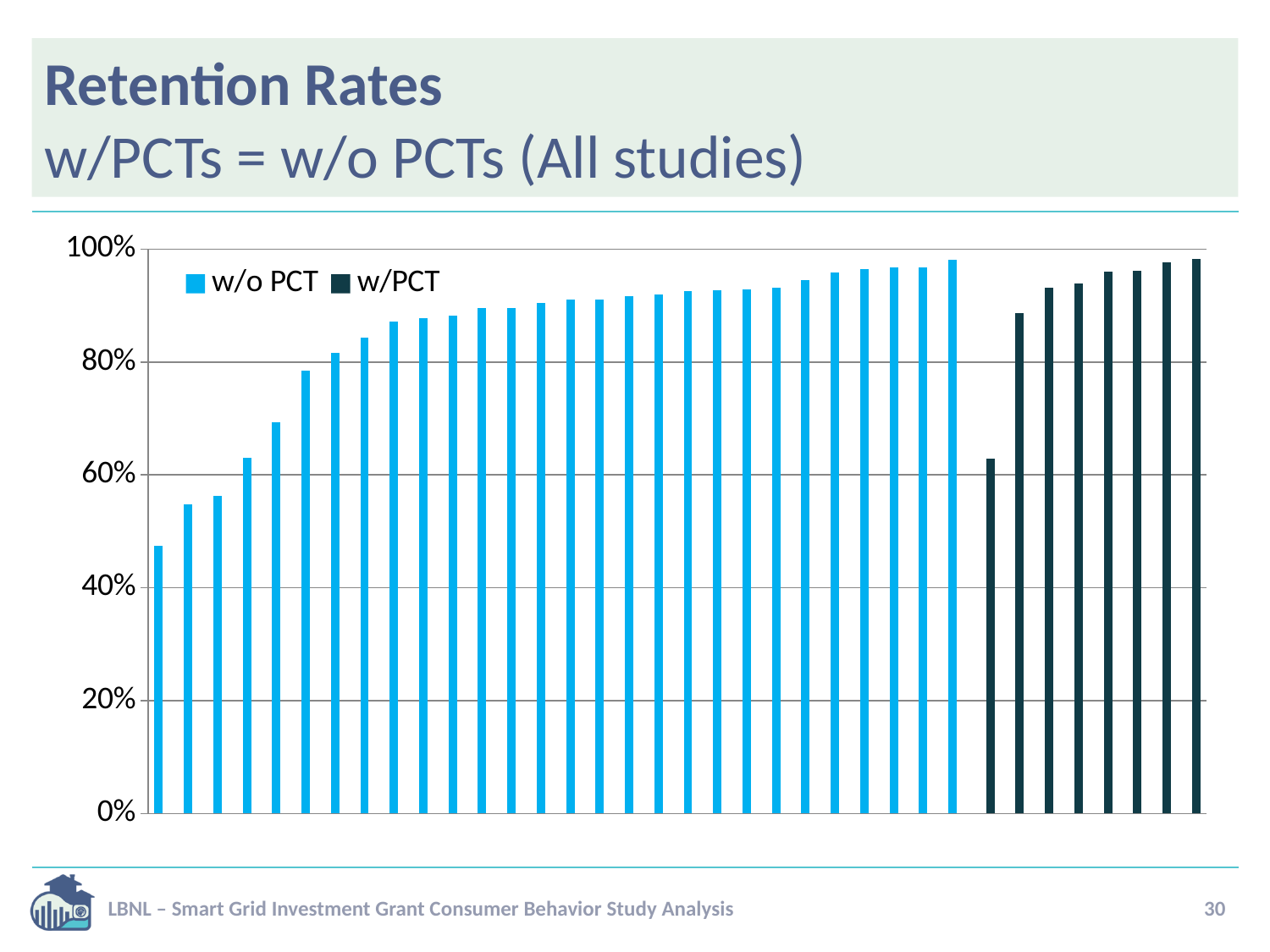

# Retention Rates w/PCTs = w/o PCTs (All studies)

### Chart

| Category | w/o PCT | w/PCT |
|---|---|---|
| 0 | 0.47474747474747475 | None |
| 0 | 0.5476190476190477 | None |
| 0 | 0.5625 | None |
| 0 | 0.6302851524090463 | None |
| 0 | 0.6933867735470942 | None |
| 0 | 0.7846153846153846 | None |
| 0 | 0.8163265306122449 | None |
| 0 | 0.8433734939759037 | None |
| 0 | 0.8714859437751004 | None |
| 0 | 0.8772378516624041 | None |
| 0 | 0.882051282051282 | None |
| 0 | 0.8956743002544529 | None |
| 0 | 0.8962585034013606 | None |
| 0 | 0.9042553191489362 | None |
| 0 | 0.910377358490566 | None |
| 0 | 0.9112983151635282 | None |
| 0 | 0.9166666666666666 | None |
| 0 | 0.920114122681883 | None |
| 0 | 0.9254302103250478 | None |
| 0 | 0.9267049075844487 | None |
| 0 | 0.9282627484874676 | None |
| 0 | 0.9317269076305221 | None |
| 0 | 0.9456521739130435 | None |
| 0 | 0.958974358974359 | None |
| 0 | 0.964735516372796 | None |
| 0 | 0.967032967032967 | None |
| 0 | 0.967741935483871 | None |
| 0 | 0.9814126394052045 | None |
| 1 | None | 0.6284403669724771 |
| 1 | None | 0.8861788617886179 |
| 1 | None | 0.9316239316239316 |
| 1 | None | 0.9389671361502347 |
| 1 | None | 0.9603658536585366 |
| 1 | None | 0.962059620596206 |
| 1 | None | 0.9764705882352941 |
| 1 | None | 0.9825581395348837 |
LBNL – Smart Grid Investment Grant Consumer Behavior Study Analysis
30